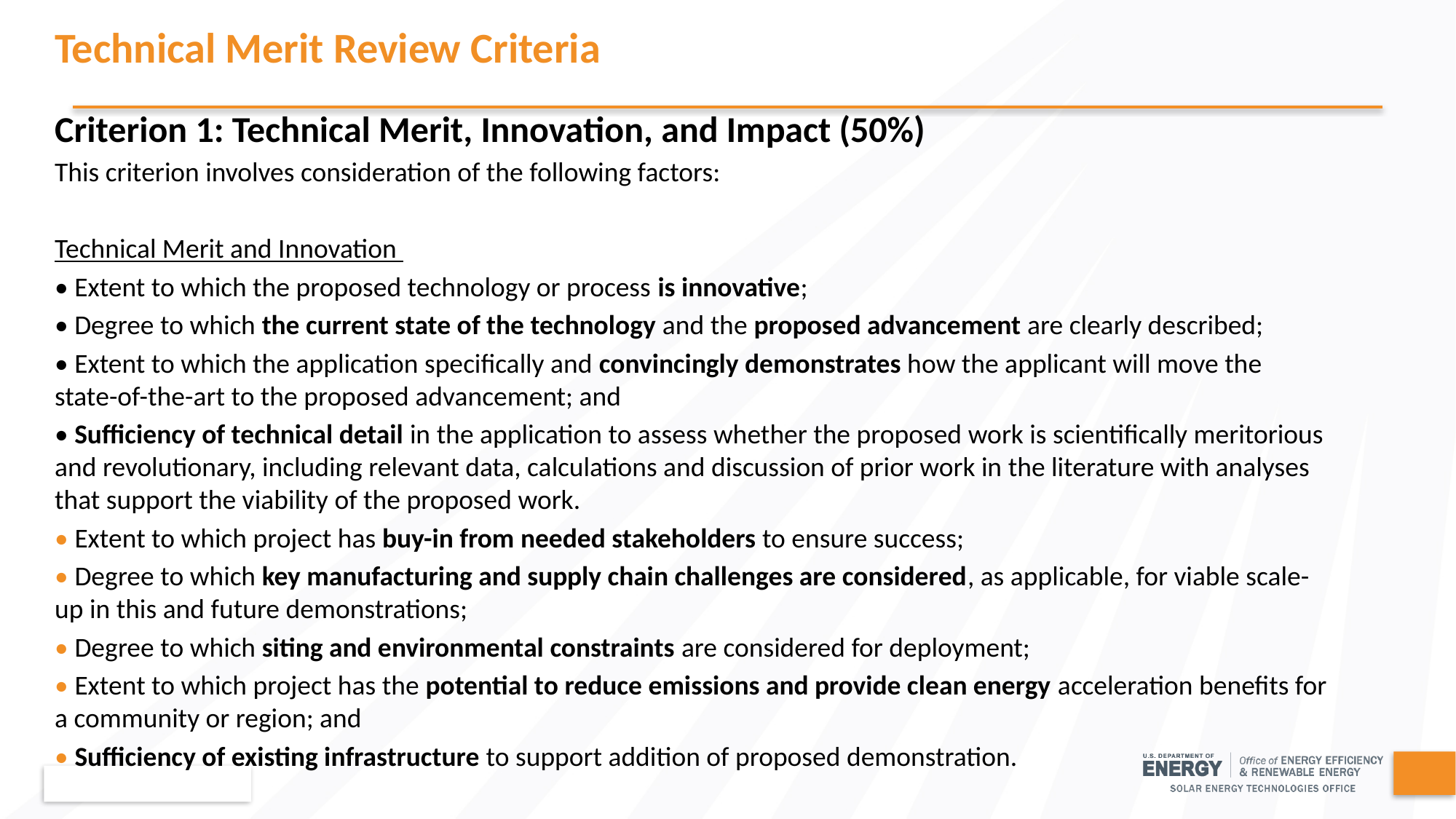

Technical Merit Review Criteria
Criterion 1: Technical Merit, Innovation, and Impact (50%)
This criterion involves consideration of the following factors:

Technical Merit and Innovation
• Extent to which the proposed technology or process is innovative;
• Degree to which the current state of the technology and the proposed advancement are clearly described;
• Extent to which the application specifically and convincingly demonstrates how the applicant will move the state-of-the-art to the proposed advancement; and
• Sufficiency of technical detail in the application to assess whether the proposed work is scientifically meritorious and revolutionary, including relevant data, calculations and discussion of prior work in the literature with analyses that support the viability of the proposed work.
• Extent to which project has buy-in from needed stakeholders to ensure success;
• Degree to which key manufacturing and supply chain challenges are considered, as applicable, for viable scale-up in this and future demonstrations;
• Degree to which siting and environmental constraints are considered for deployment;
• Extent to which project has the potential to reduce emissions and provide clean energy acceleration benefits for a community or region; and
• Sufficiency of existing infrastructure to support addition of proposed demonstration.